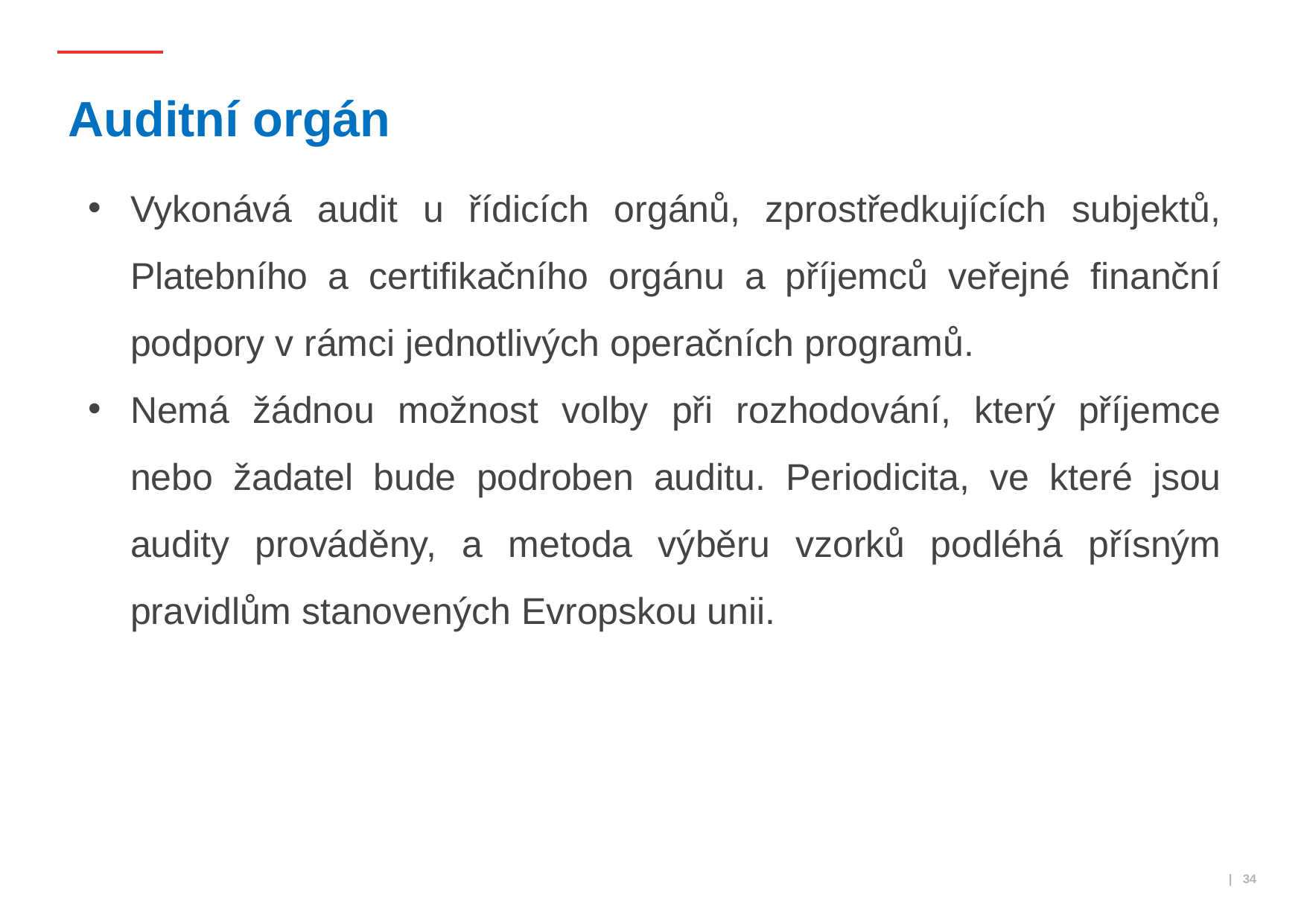

# Auditní orgán
Vykonává audit u řídicích orgánů, zprostředkujících subjektů, Platebního a certifikačního orgánu a příjemců veřejné finanční podpory v rámci jednotlivých operačních programů.
Nemá žádnou možnost volby při rozhodování, který příjemce nebo žadatel bude podroben auditu. Periodicita, ve které jsou audity prováděny, a metoda výběru vzorků podléhá přísným pravidlům stanovených Evropskou unii.
 |   34